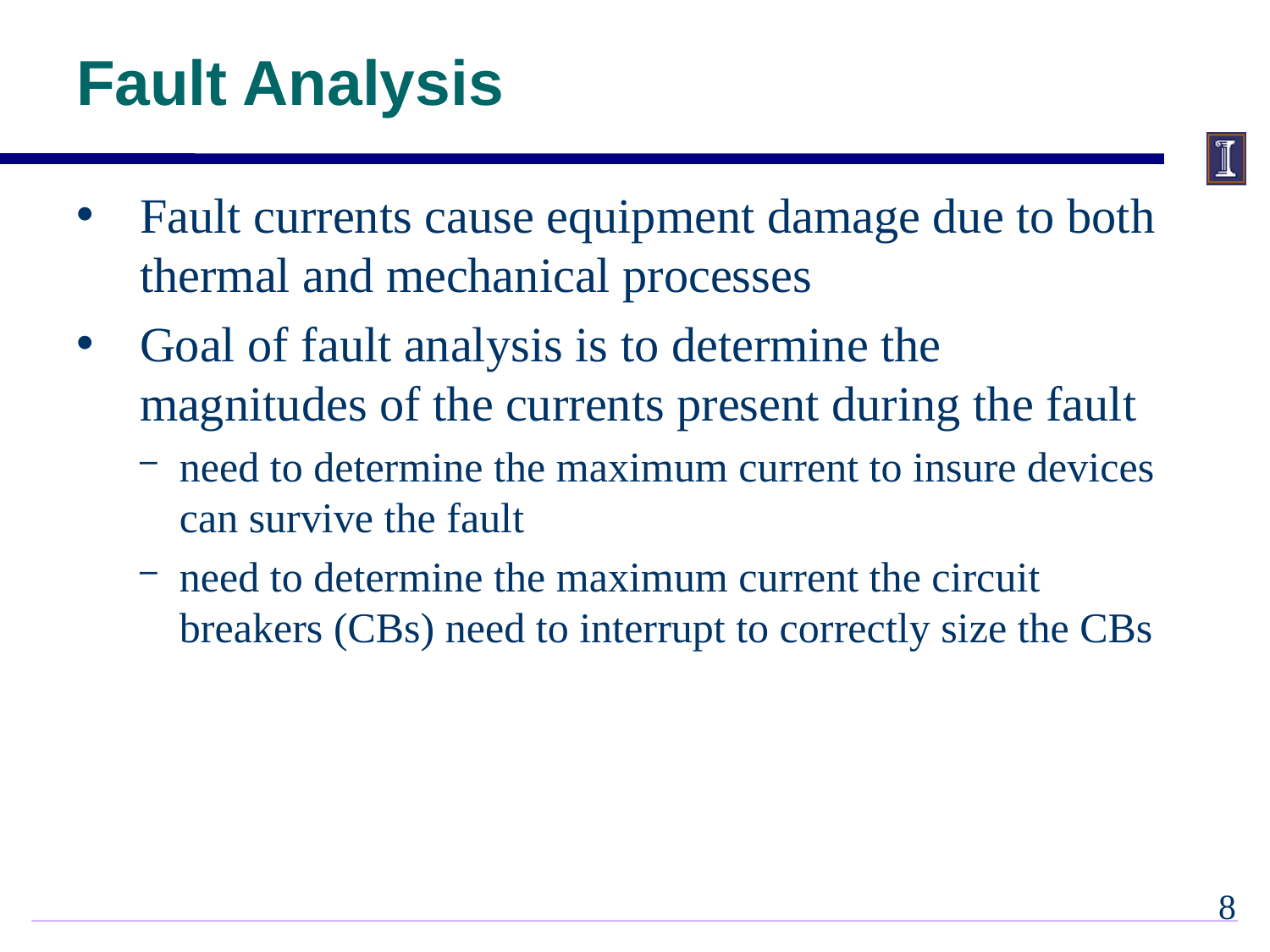

# Fault Analysis
Fault currents cause equipment damage due to both thermal and mechanical processes
Goal of fault analysis is to determine the magnitudes of the currents present during the fault
need to determine the maximum current to insure devices can survive the fault
need to determine the maximum current the circuit breakers (CBs) need to interrupt to correctly size the CBs
8